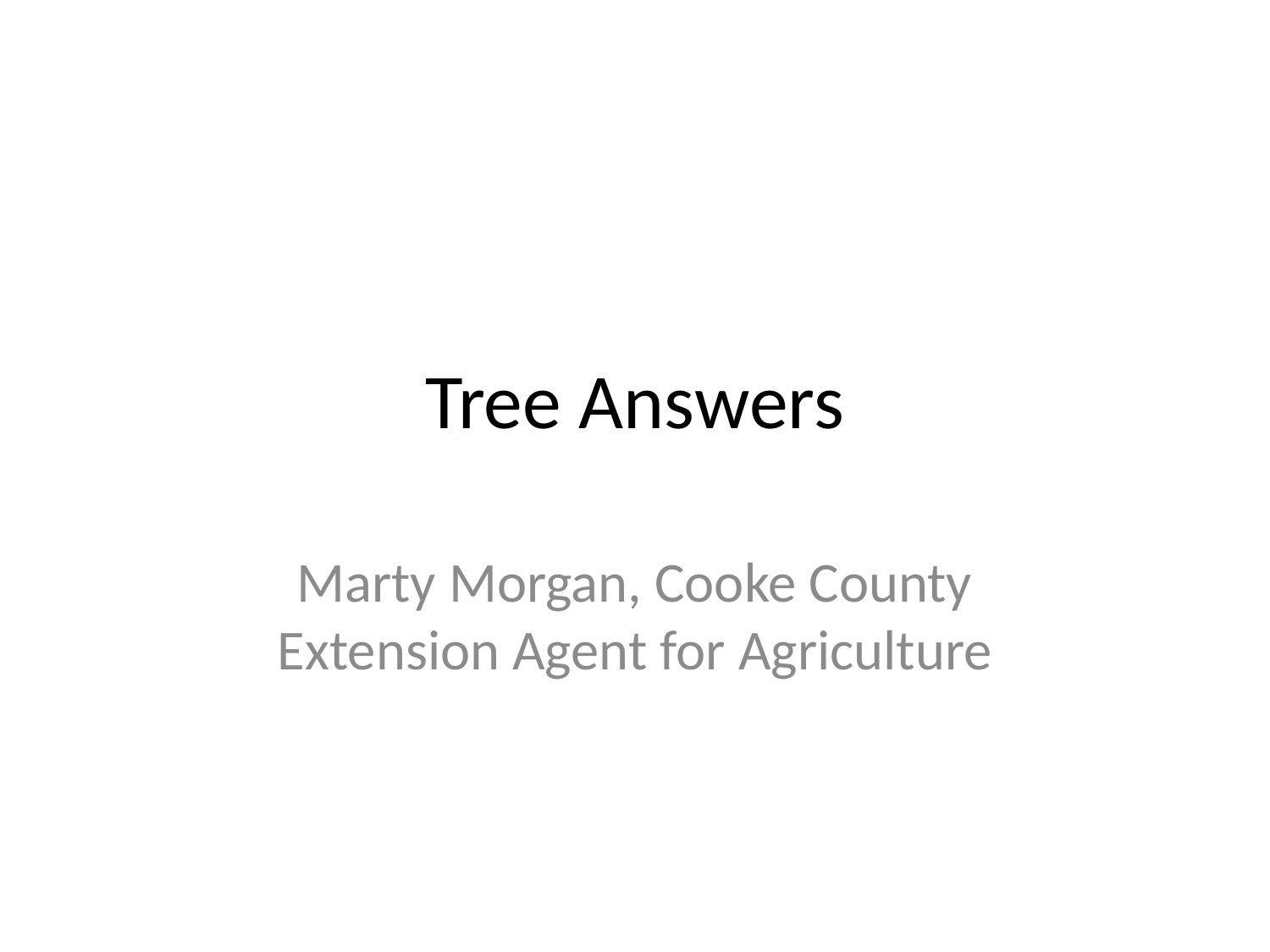

# Tree Answers
Marty Morgan, Cooke County Extension Agent for Agriculture